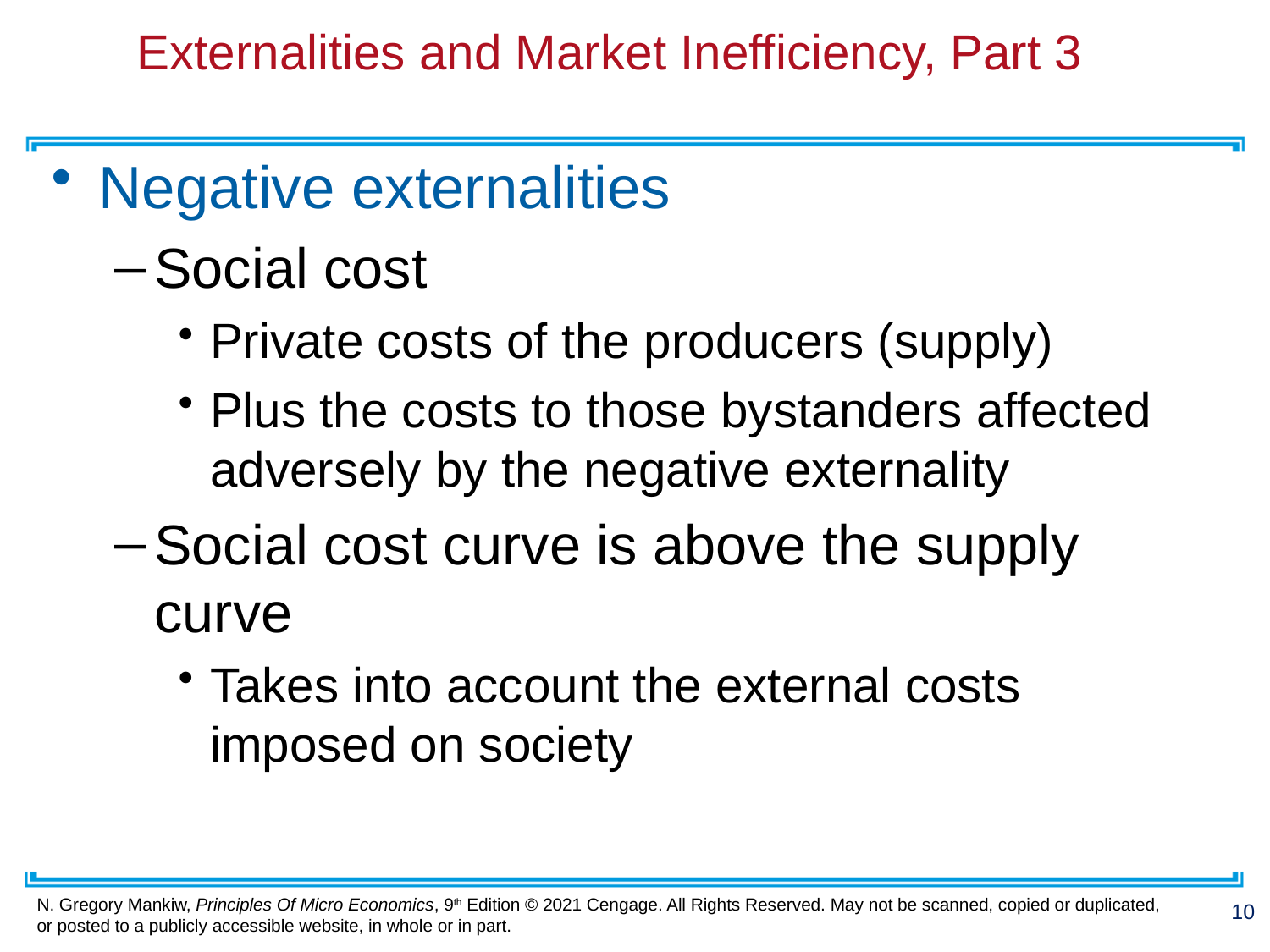

# Externalities and Market Inefficiency, Part 3
Negative externalities
Social cost
Private costs of the producers (supply)
Plus the costs to those bystanders affected adversely by the negative externality
Social cost curve is above the supply curve
Takes into account the external costs imposed on society
10